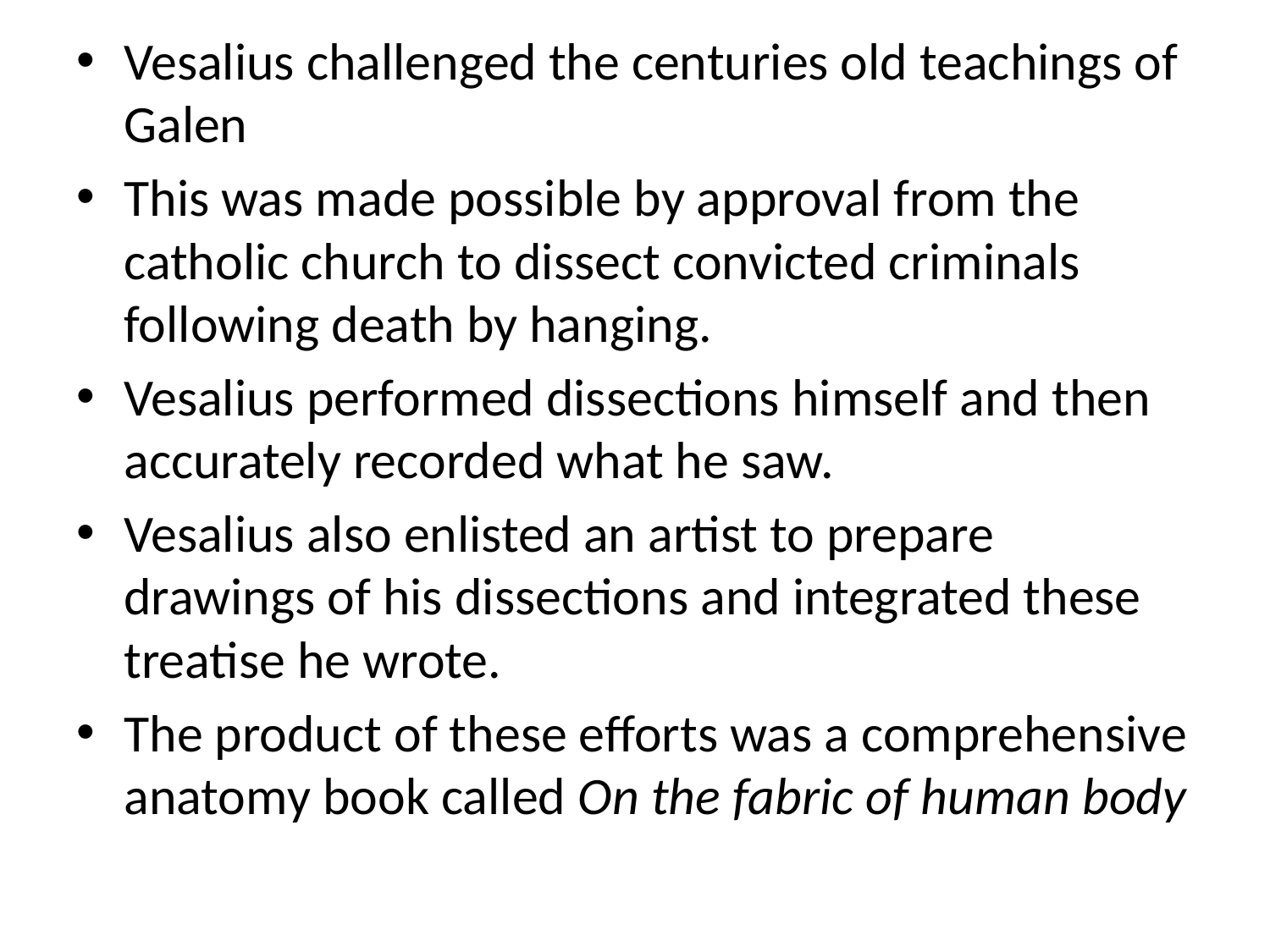

Vesalius challenged the centuries old teachings of Galen
This was made possible by approval from the catholic church to dissect convicted criminals following death by hanging.
Vesalius performed dissections himself and then accurately recorded what he saw.
Vesalius also enlisted an artist to prepare drawings of his dissections and integrated these treatise he wrote.
The product of these efforts was a comprehensive anatomy book called On the fabric of human body